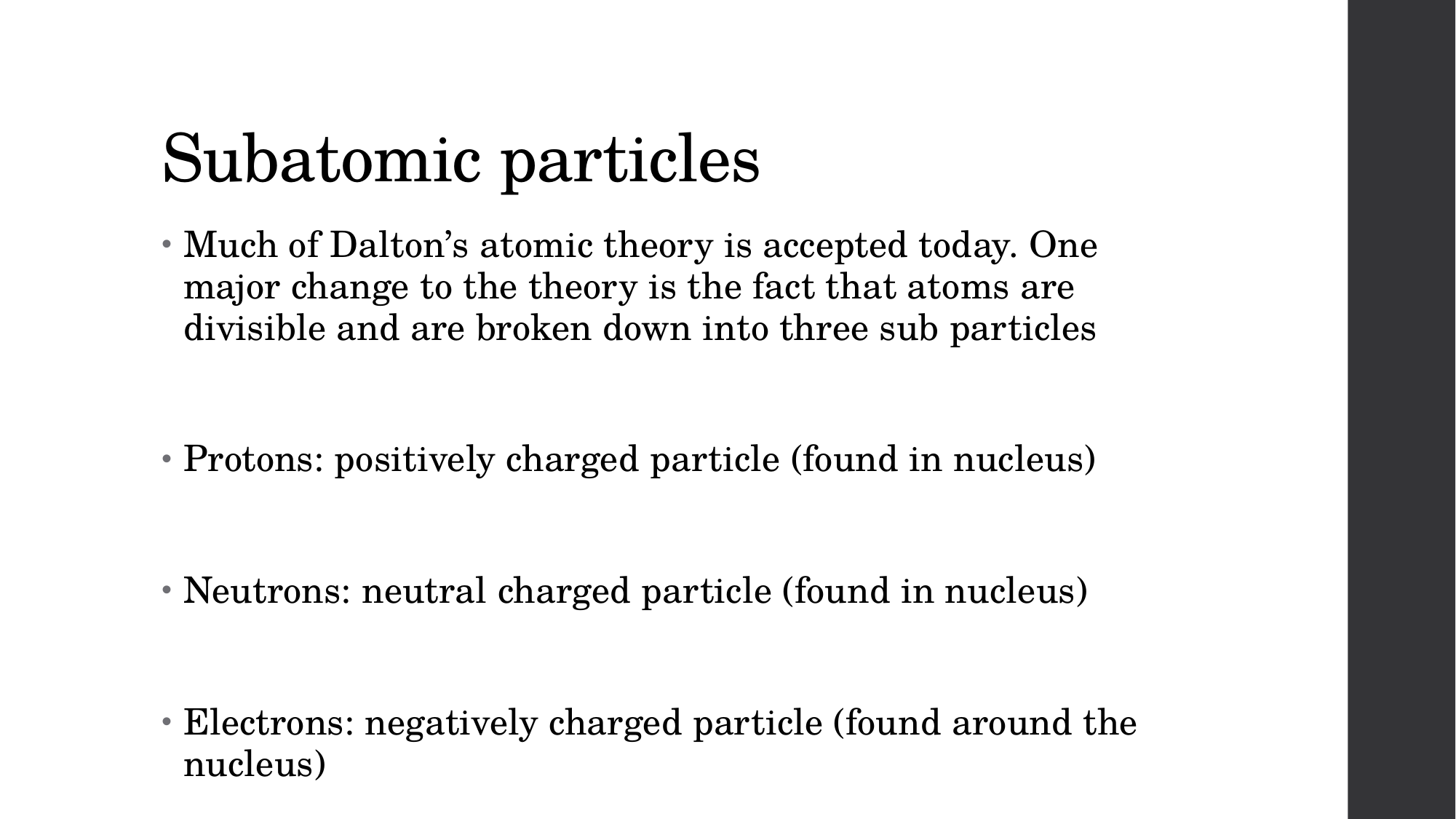

# Subatomic particles
Much of Dalton’s atomic theory is accepted today. One major change to the theory is the fact that atoms are divisible and are broken down into three sub particles

Protons: positively charged particle (found in nucleus)

Neutrons: neutral charged particle (found in nucleus)

Electrons: negatively charged particle (found around the nucleus)